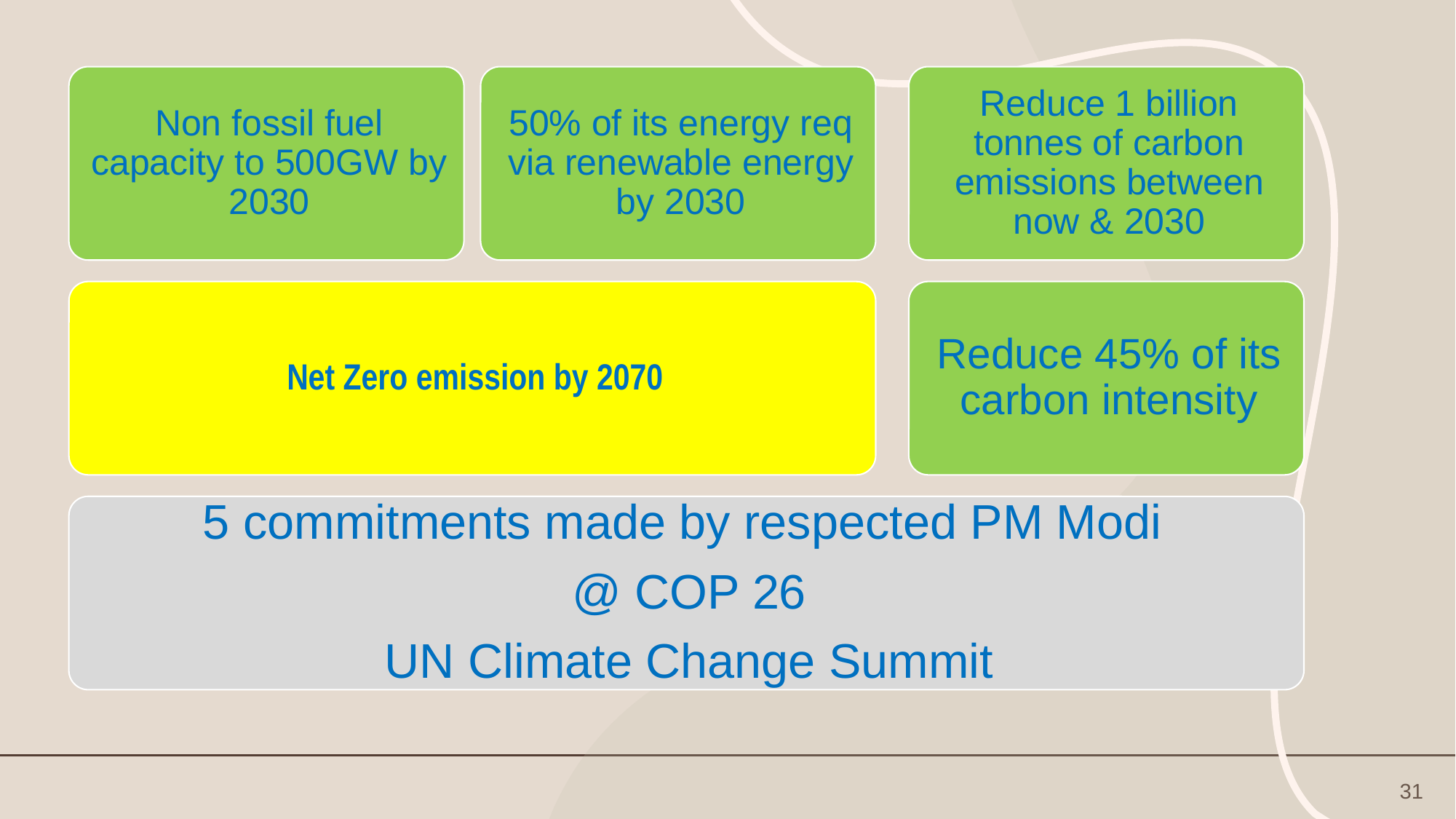

5 commitments made by respected PM Modi
@ COP 26
UN Climate Change Summit
Net Zero emission by 2070
Non fossil fuel capacity to 500GW by 2030
50% of its energy req via renewable energy by 2030
Reduce 45% of its carbon intensity
Reduce 1 billion tonnes of carbon emissions between now & 2030
31